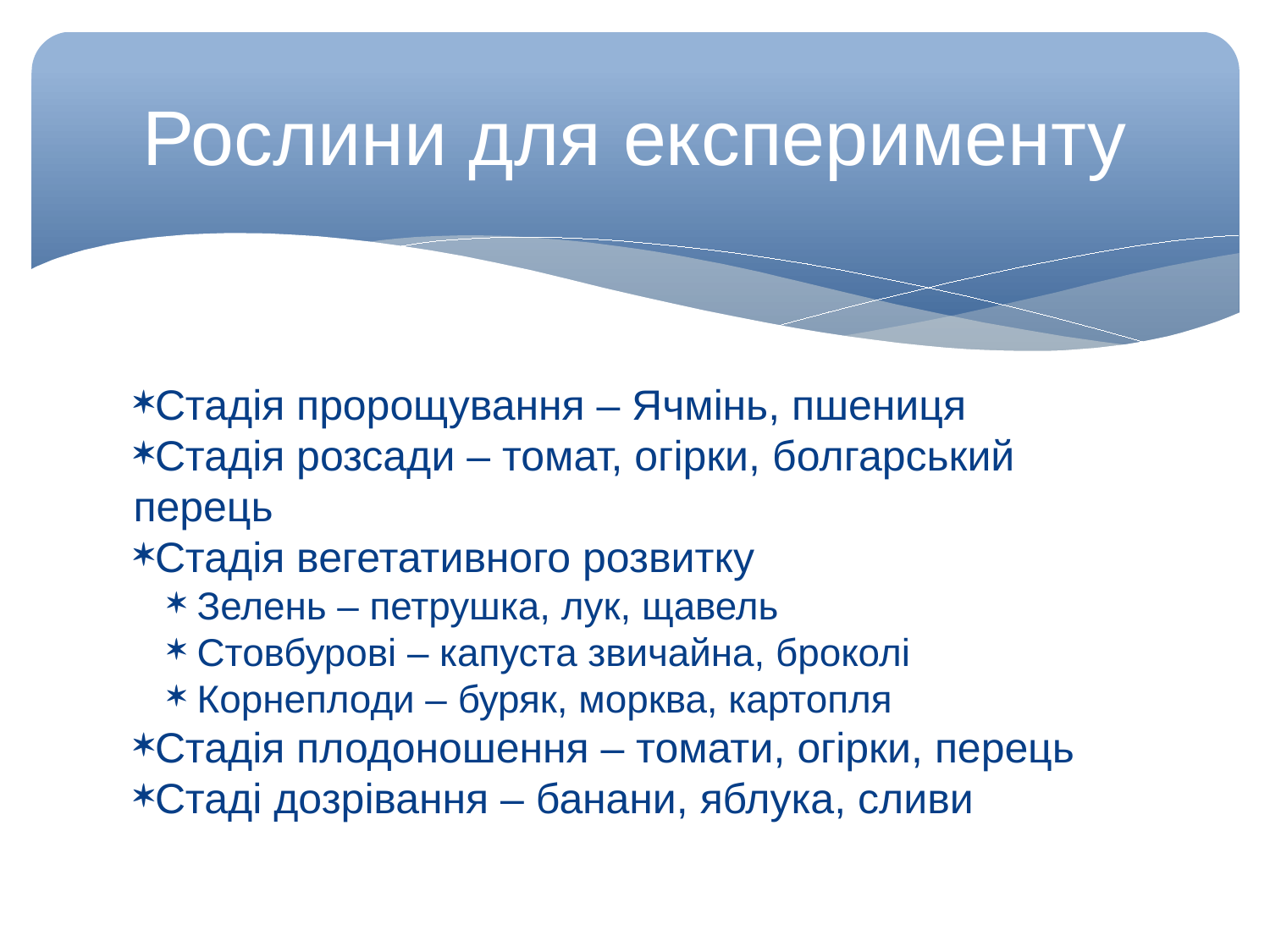

Рослини для експерименту
Стадія пророщування – Ячмінь, пшениця
Стадія розсади – томат, огірки, болгарський перець
Стадія вегетативного розвитку
Зелень – петрушка, лук, щавель
Стовбурові – капуста звичайна, броколі
Корнеплоди – буряк, морква, картопля
Стадія плодоношення – томати, огірки, перець
Стаді дозрівання – банани, яблука, сливи